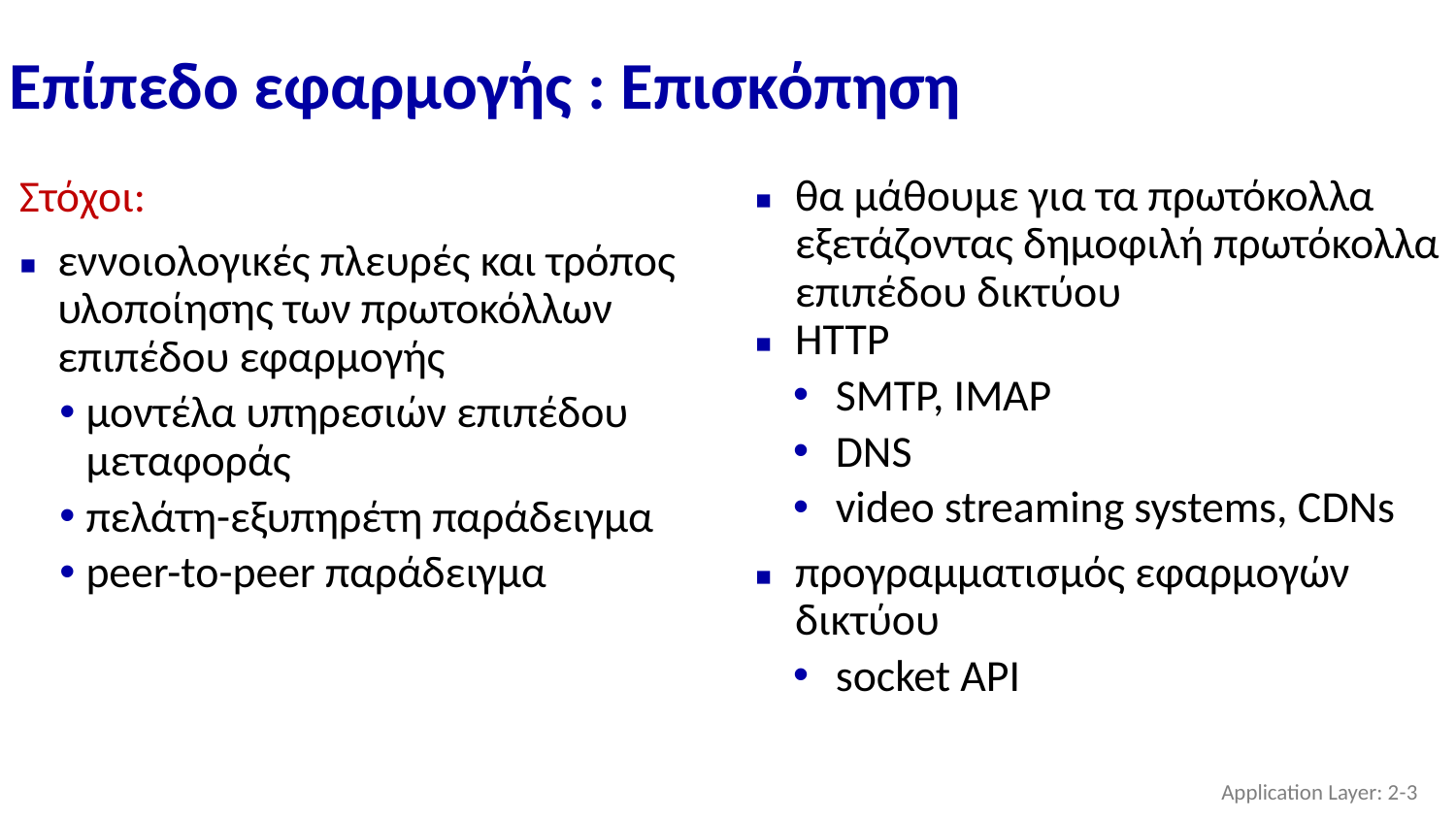

# Επίπεδο εφαρμογής : Επισκόπηση
θα μάθουμε για τα πρωτόκολλα εξετάζοντας δημοφιλή πρωτόκολλα επιπέδου δικτύου
HTTP
SMTP, IMAP
DNS
video streaming systems, CDNs
προγραμματισμός εφαρμογών δικτύου
socket API
Στόχοι:
εννοιολογικές πλευρές και τρόπος υλοποίησης των πρωτοκόλλων επιπέδου εφαρμογής
μοντέλα υπηρεσιών επιπέδου μεταφοράς
πελάτη-εξυπηρέτη παράδειγμα
peer-to-peer παράδειγμα

Application Layer: 2-3